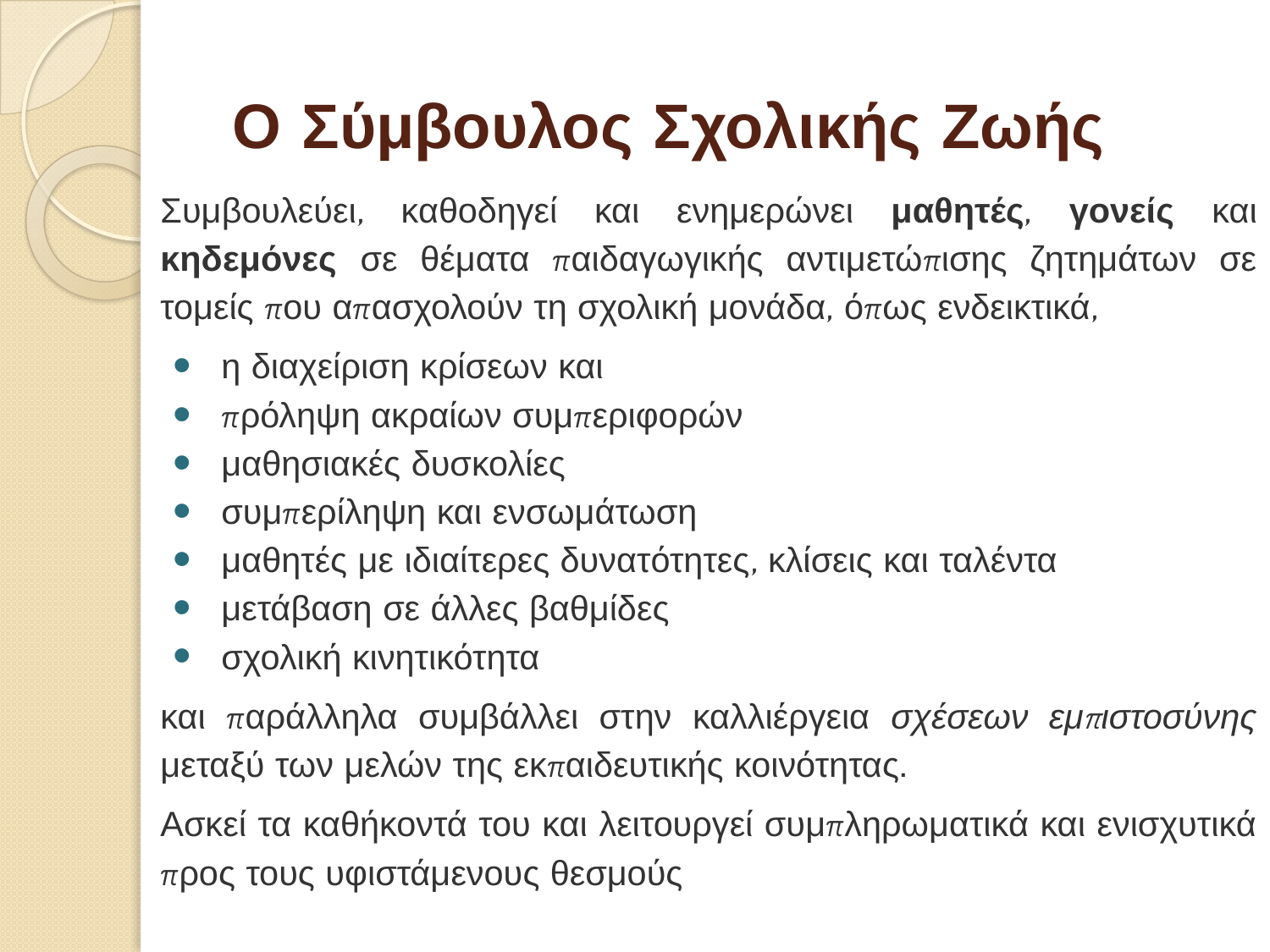

# Ο Σύμβουλος Σχολικής Ζωής
Συμβουλεύει, καθοδηγεί και ενημερώνει μαθητές, γονείς και κηδεμόνες σε θέματα παιδαγωγικής αντιμετώπισης ζητημάτων σε τομείς που απασχολούν τη σχολική μονάδα, όπως ενδεικτικά,
η διαχείριση κρίσεων και
πρόληψη ακραίων συμπεριφορών
μαθησιακές δυσκολίες
συμπερίληψη και ενσωμάτωση
μαθητές με ιδιαίτερες δυνατότητες, κλίσεις και ταλέντα
μετάβαση σε άλλες βαθμίδες
σχολική κινητικότητα
και παράλληλα συμβάλλει στην καλλιέργεια σχέσεων εμπιστοσύνης μεταξύ των μελών της εκπαιδευτικής κοινότητας.
Ασκεί τα καθήκοντά του και λειτουργεί συμπληρωματικά και ενισχυτικά προς τους υφιστάμενους θεσμούς